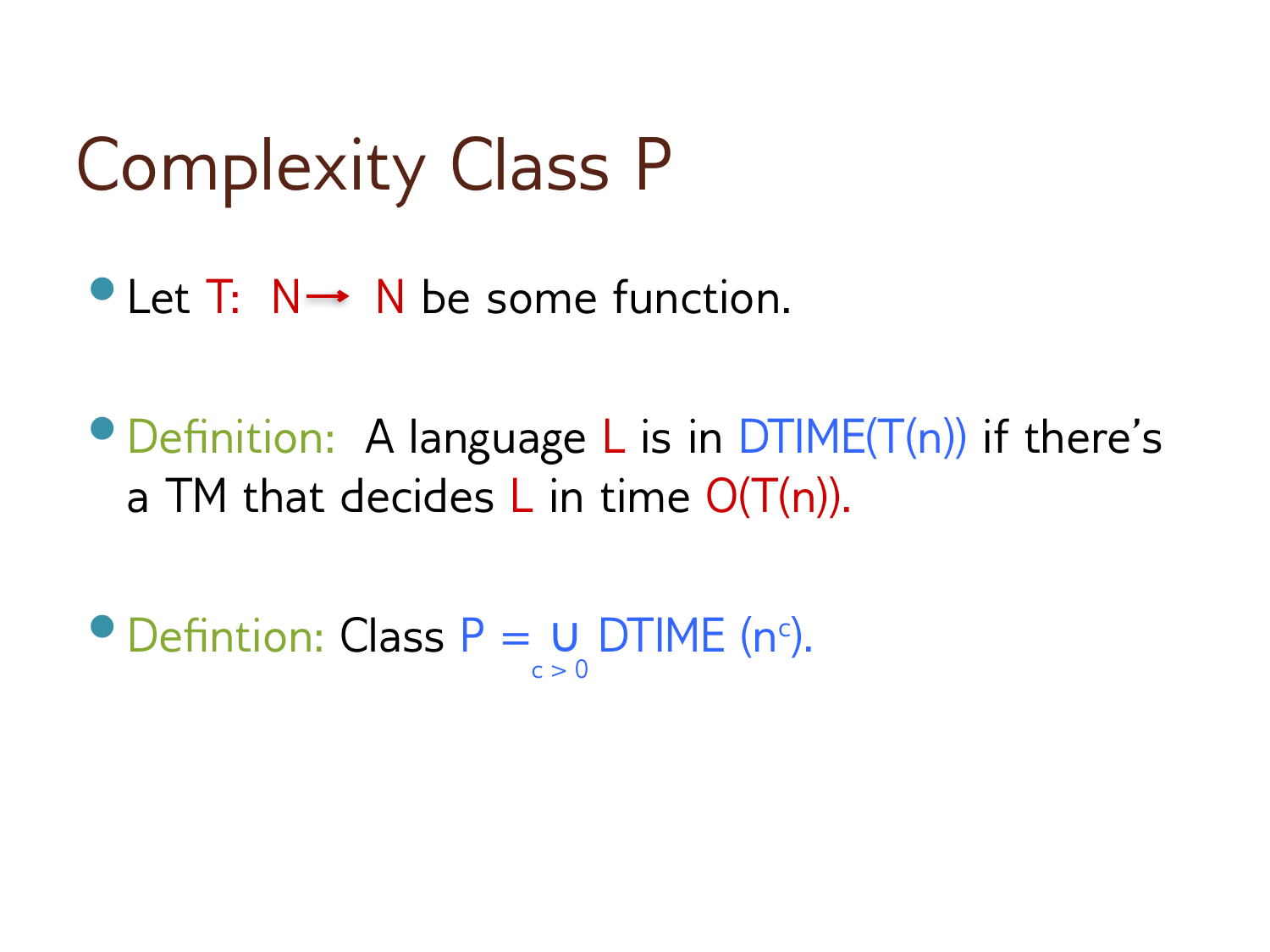

# Complexity Class P
Let T:  N     N be some function.

Definition:  A language L is in DTIME(T(n)) if there’s a TM that decides L in time O(T(n)).

Defintion: Class P = ∪ DTIME (nc).
c > 0